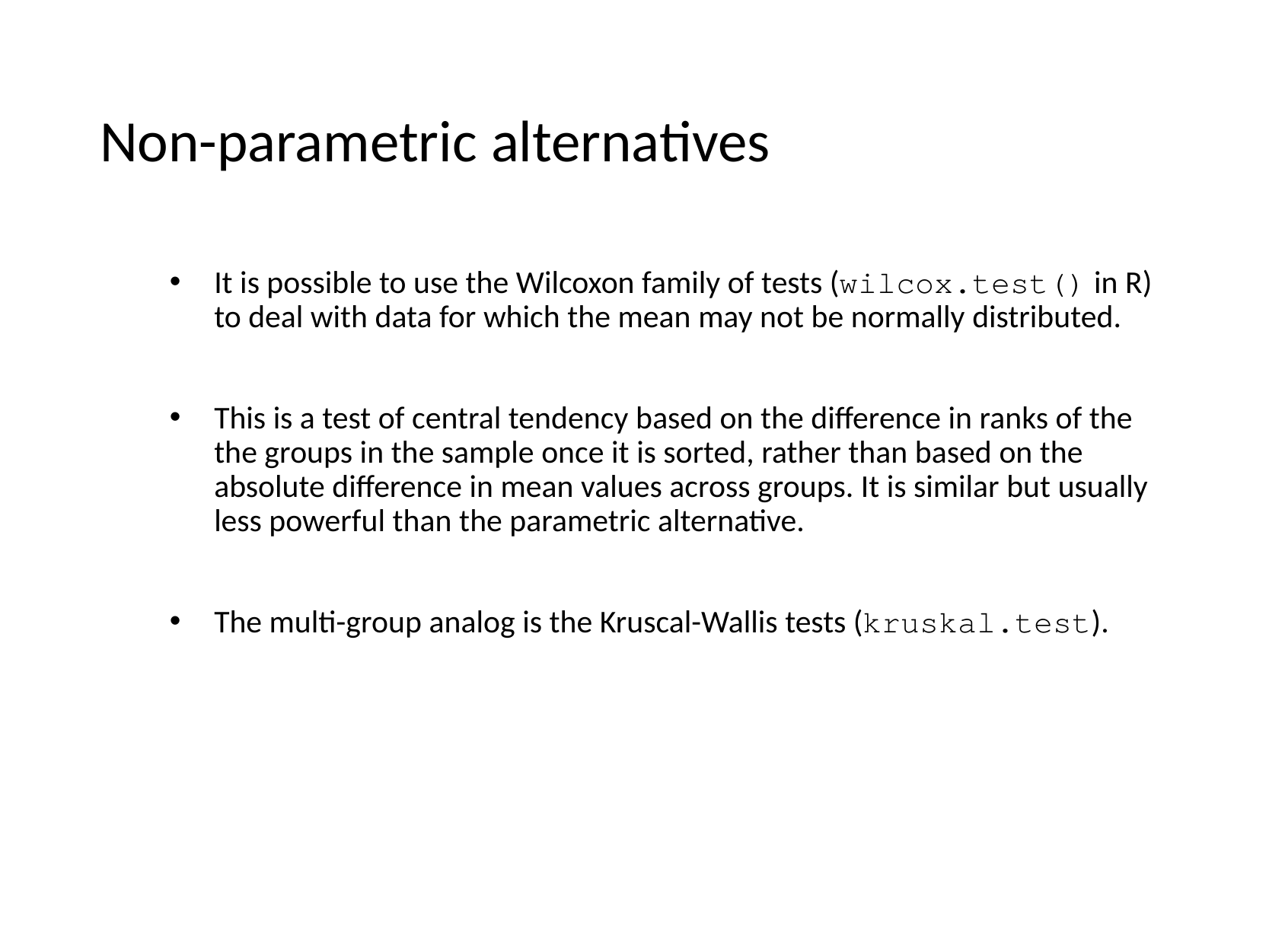

# Non-parametric alternatives
It is possible to use the Wilcoxon family of tests (wilcox.test() in R) to deal with data for which the mean may not be normally distributed.

This is a test of central tendency based on the difference in ranks of the the groups in the sample once it is sorted, rather than based on the absolute difference in mean values across groups. It is similar but usually less powerful than the parametric alternative.

The multi-group analog is the Kruscal-Wallis tests (kruskal.test).